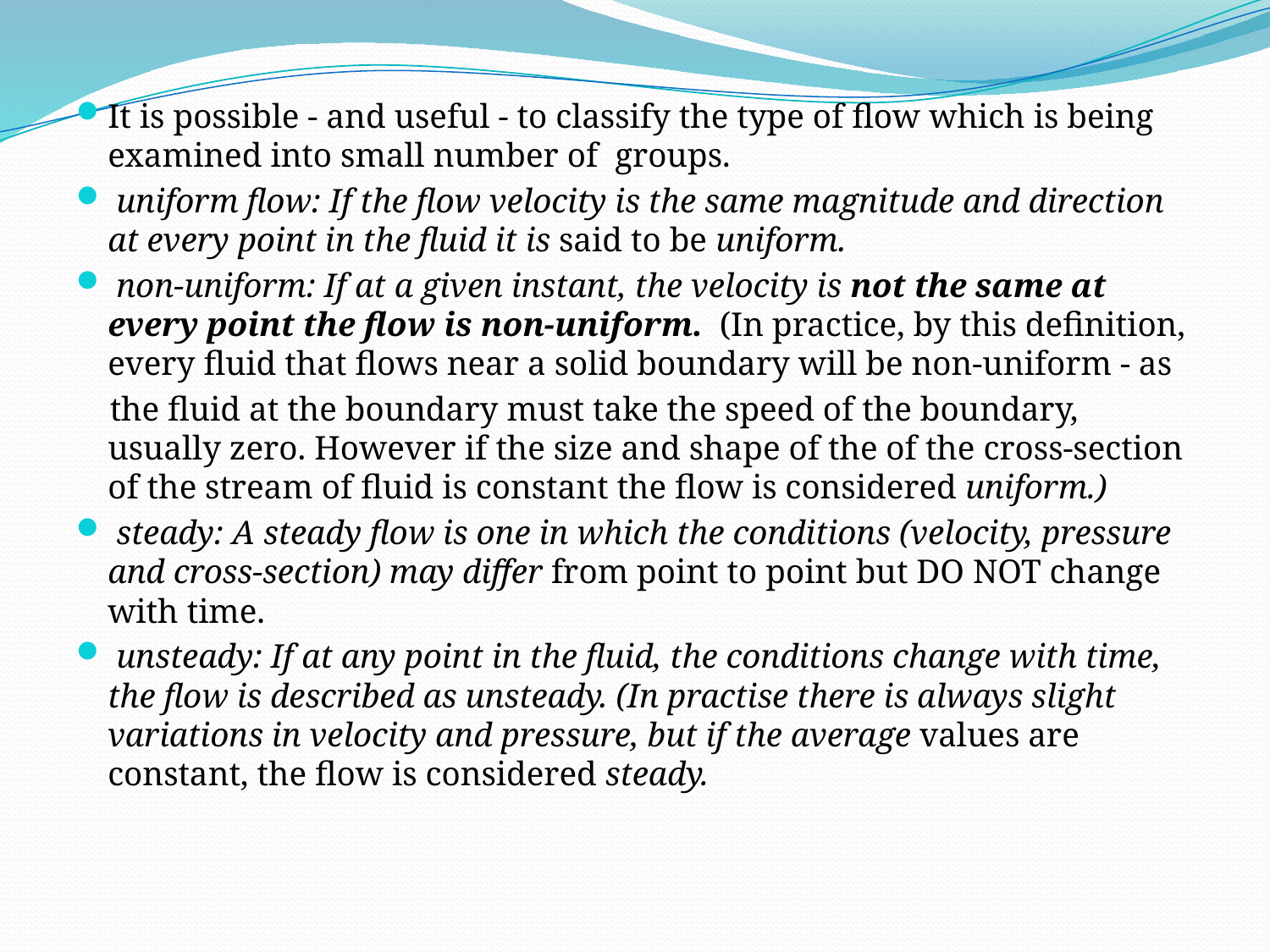

It is possible - and useful - to classify the type of flow which is being examined into small number of  groups.
 uniform flow: If the flow velocity is the same magnitude and direction at every point in the fluid it is said to be uniform.
 non-uniform: If at a given instant, the velocity is not the same at every point the flow is non-uniform.  (In practice, by this definition, every fluid that flows near a solid boundary will be non-uniform - as
    the fluid at the boundary must take the speed of the boundary, usually zero. However if the size and shape of the of the cross-section of the stream of fluid is constant the flow is considered uniform.)
 steady: A steady flow is one in which the conditions (velocity, pressure and cross-section) may differ from point to point but DO NOT change with time.
 unsteady: If at any point in the fluid, the conditions change with time, the flow is described as unsteady. (In practise there is always slight variations in velocity and pressure, but if the average values are constant, the flow is considered steady.